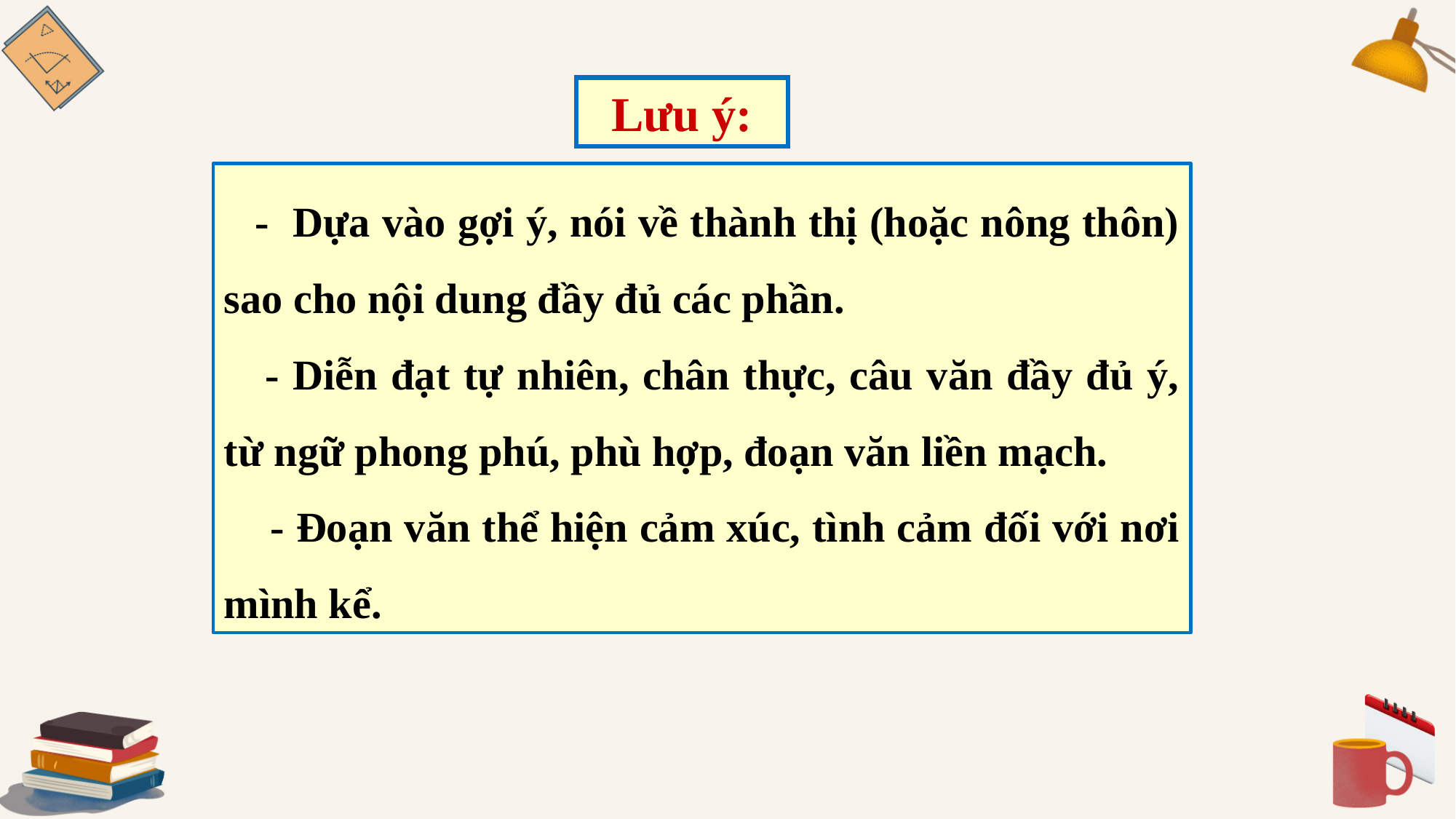

Lưu ý:
   -  Dựa vào gợi ý, nói về thành thị (hoặc nông thôn) sao cho nội dung đầy đủ các phần.
   - Diễn đạt tự nhiên, chân thực, câu văn đầy đủ ý, từ ngữ phong phú, phù hợp, đoạn văn liền mạch.
    - Đoạn văn thể hiện cảm xúc, tình cảm đối với nơi mình kể.